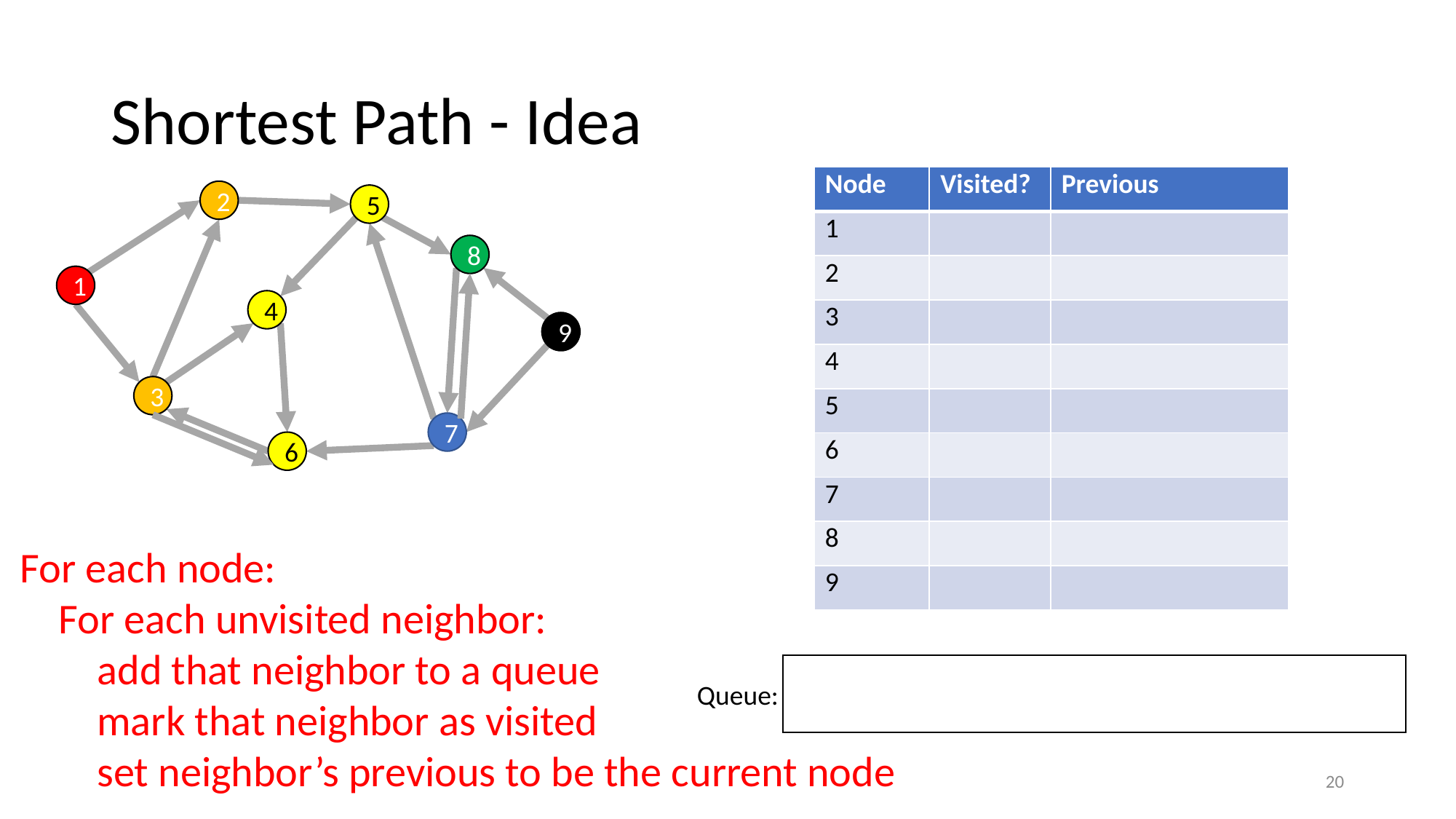

# Shortest Path - Idea
| Node | Visited? | Previous |
| --- | --- | --- |
| 1 |  |  |
| 2 |  |  |
| 3 |  |  |
| 4 |  |  |
| 5 |  |  |
| 6 |  |  |
| 7 |  |  |
| 8 |  |  |
| 9 |  |  |
2
5
8
1
4
9
3
7
6
For each node:
    For each unvisited neighbor:
        add that neighbor to a queue
        mark that neighbor as visited
        set neighbor’s previous to be the current node

Queue:
20